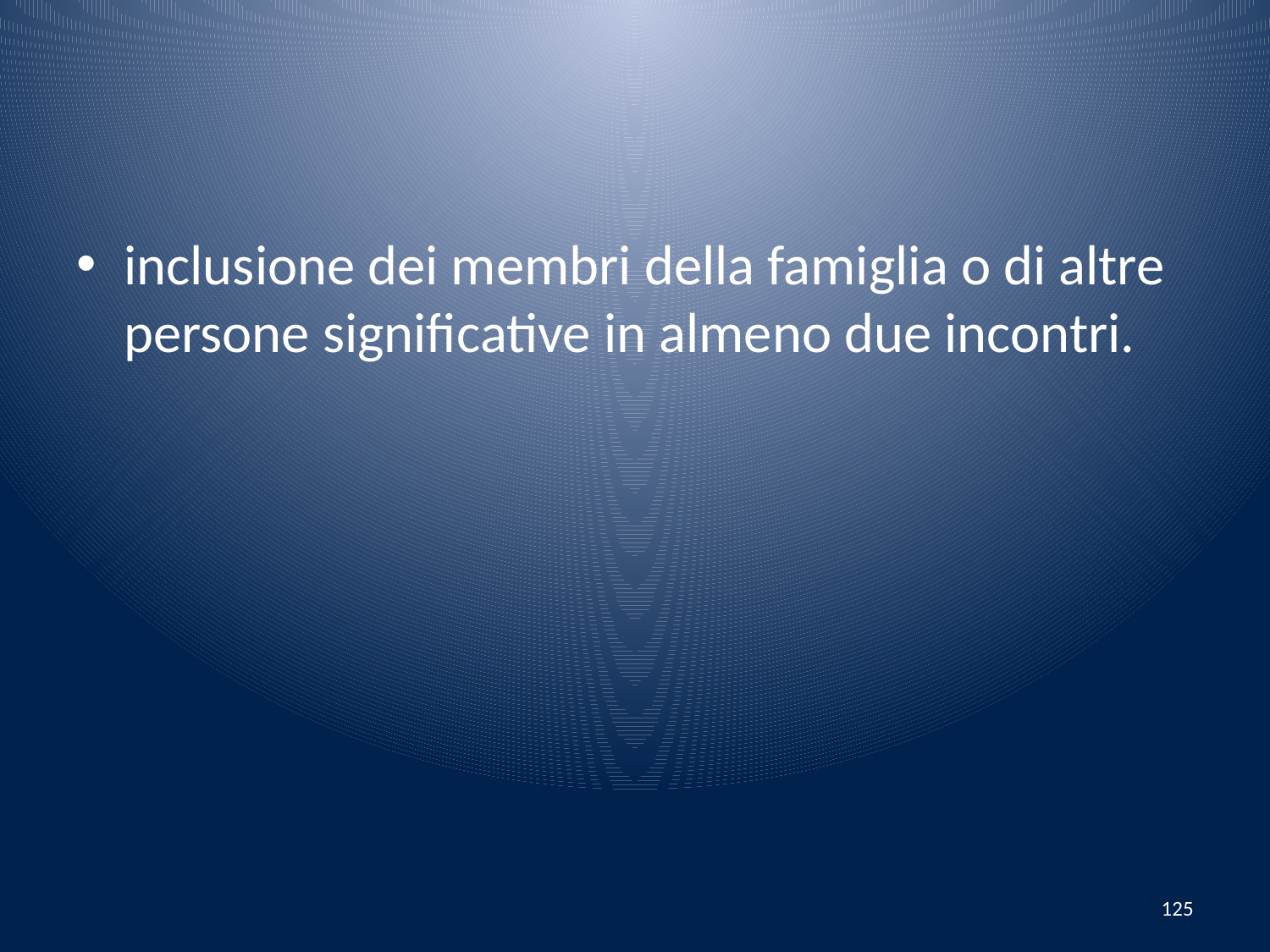

#
inclusione dei membri della famiglia o di altre persone significative in almeno due incontri.

125